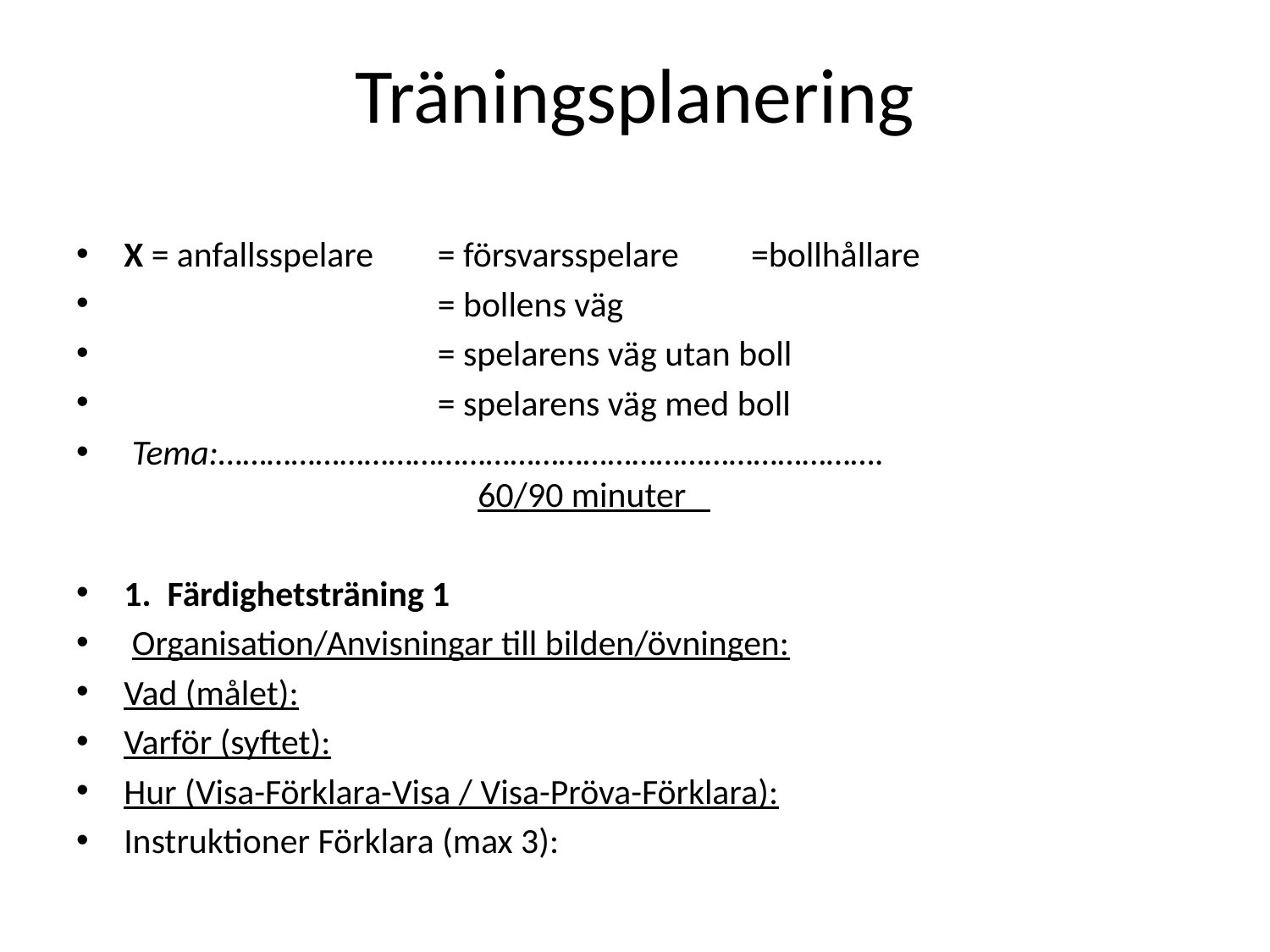

# Träningsplanering

X = anfallsspelare        = försvarsspelare         =bollhållare
                                       = bollens väg
                                       = spelarens väg utan boll
                                       = spelarens väg med boll
 Tema:……………………………………………………………………….                                                                                   60/90 minuter

1.  Färdighetsträning 1
 Organisation/Anvisningar till bilden/övningen:
Vad (målet):
Varför (syftet):
Hur (Visa-Förklara-Visa / Visa-Pröva-Förklara):
Instruktioner Förklara (max 3):